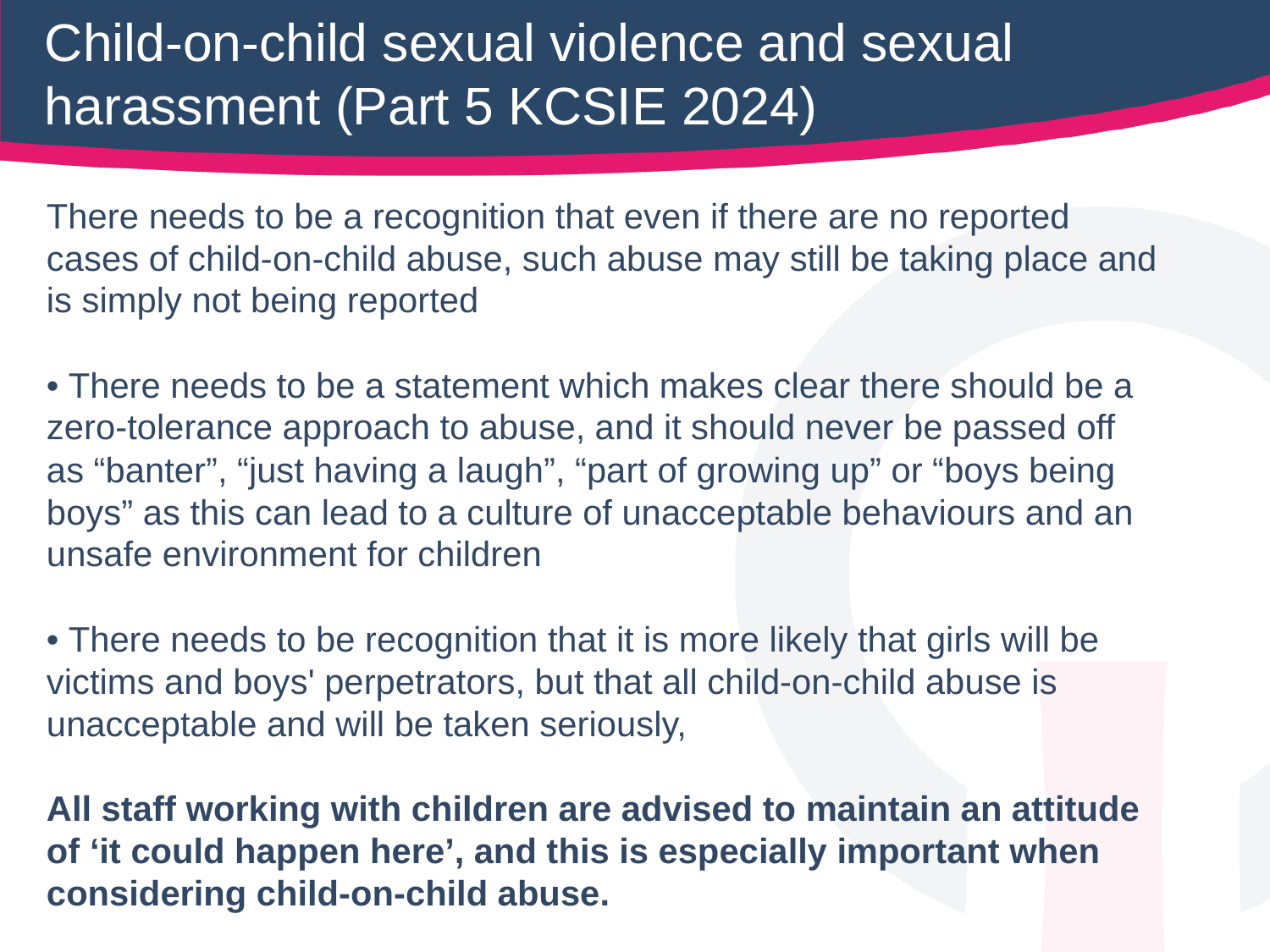

# Child-on-child sexual violence and sexual harassment (Part 5 KCSIE 2024)
There needs to be a recognition that even if there are no reported cases of child-on-child abuse, such abuse may still be taking place and is simply not being reported

• There needs to be a statement which makes clear there should be a zero-tolerance approach to abuse, and it should never be passed off as “banter”, “just having a laugh”, “part of growing up” or “boys being boys” as this can lead to a culture of unacceptable behaviours and an unsafe environment for children

• There needs to be recognition that it is more likely that girls will be victims and boys' perpetrators, but that all child-on-child abuse is unacceptable and will be taken seriously,

All staff working with children are advised to maintain an attitude of ‘it could happen here’, and this is especially important when considering child-on-child abuse.